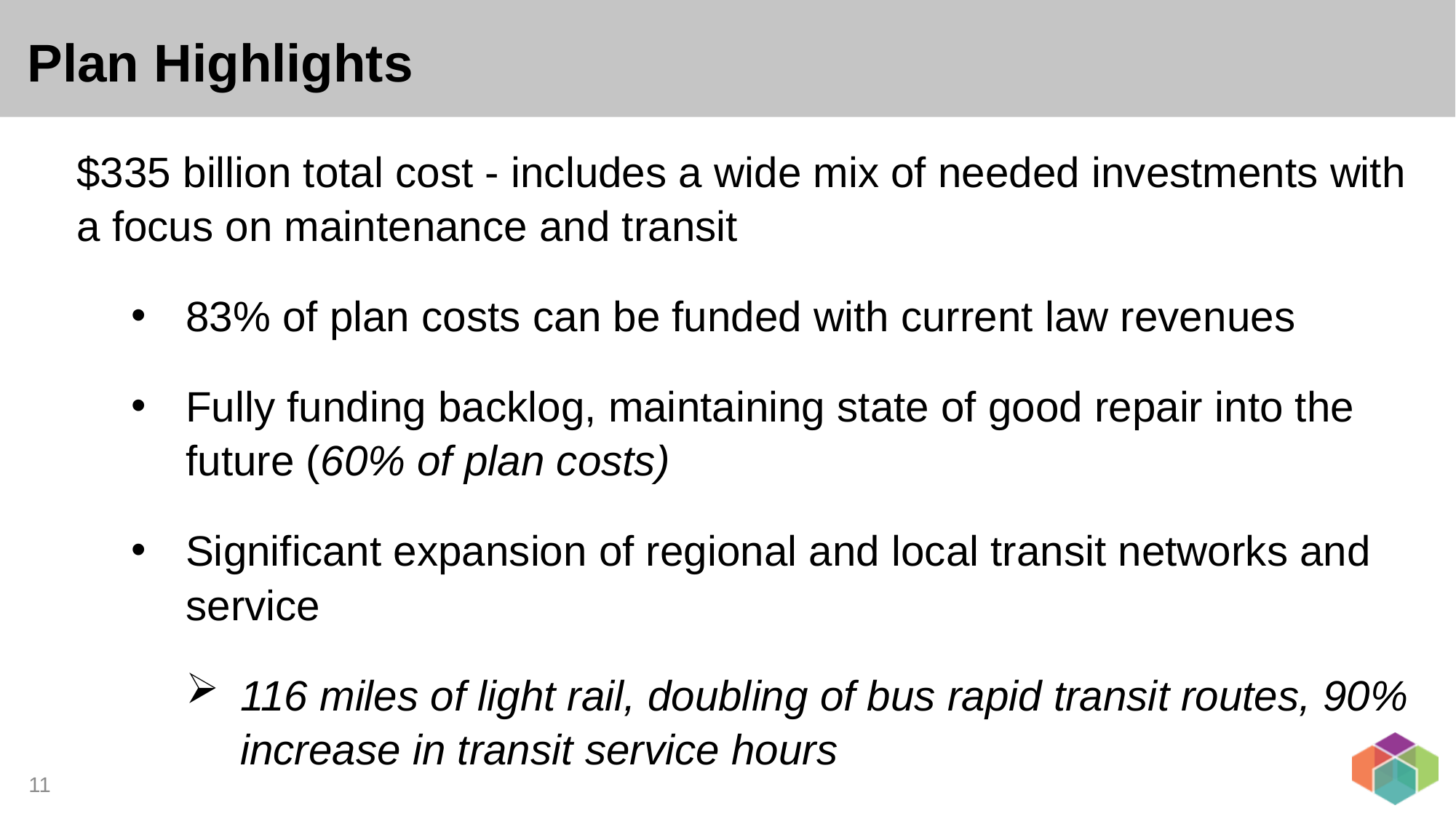

Plan Highlights
$335 billion total cost - includes a wide mix of needed investments with a focus on maintenance and transit
83% of plan costs can be funded with current law revenues
Fully funding backlog, maintaining state of good repair into the future (60% of plan costs)
Significant expansion of regional and local transit networks and service
116 miles of light rail, doubling of bus rapid transit routes, 90% increase in transit service hours
11